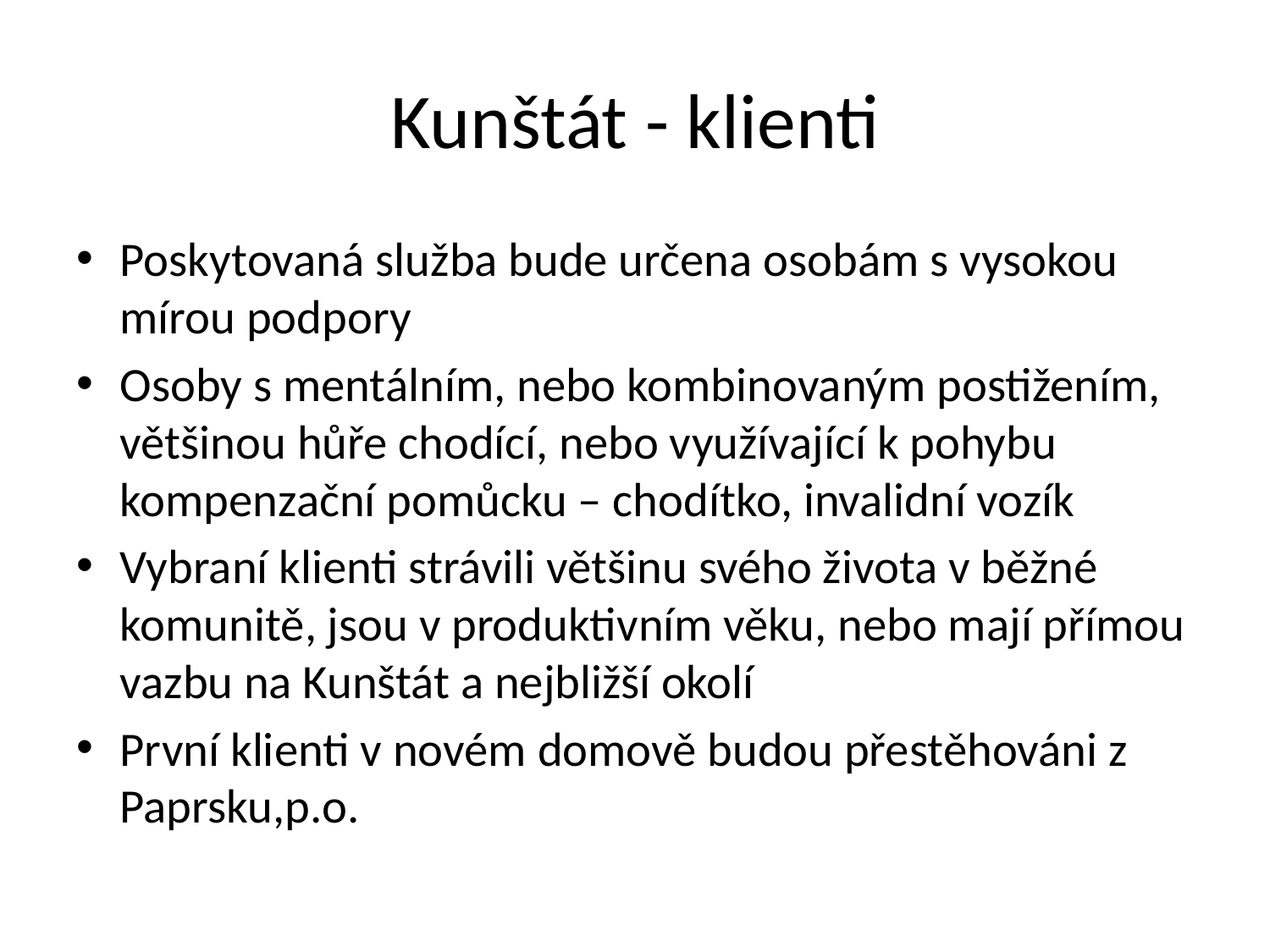

# Kunštát - klienti
Poskytovaná služba bude určena osobám s vysokou mírou podpory
Osoby s mentálním, nebo kombinovaným postižením, většinou hůře chodící, nebo využívající k pohybu kompenzační pomůcku – chodítko, invalidní vozík
Vybraní klienti strávili většinu svého života v běžné komunitě, jsou v produktivním věku, nebo mají přímou vazbu na Kunštát a nejbližší okolí
První klienti v novém domově budou přestěhováni z Paprsku,p.o.